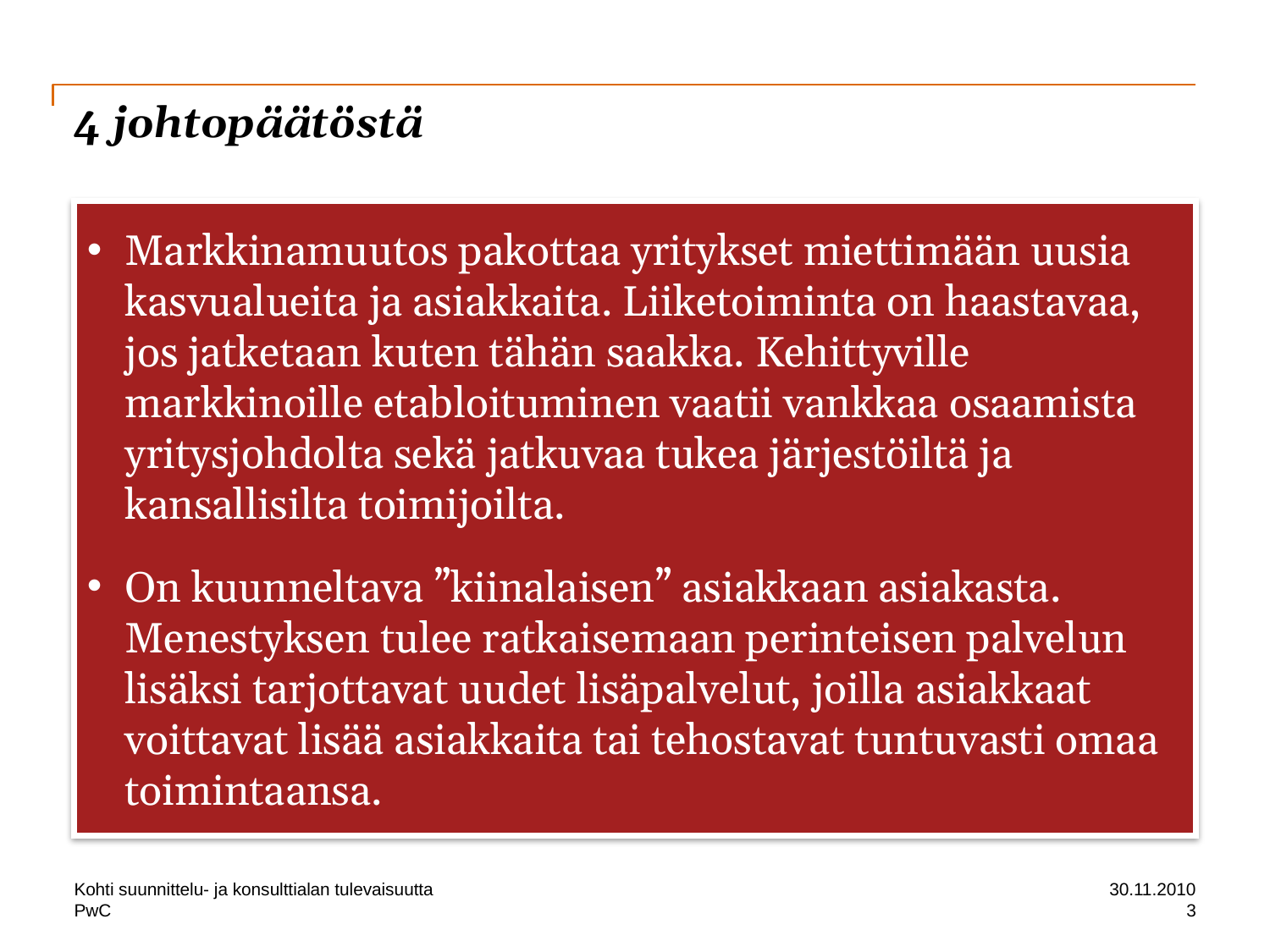

# 4 johtopäätöstä
Markkinamuutos pakottaa yritykset miettimään uusia kasvualueita ja asiakkaita. Liiketoiminta on haastavaa, jos jatketaan kuten tähän saakka. Kehittyville markkinoille etabloituminen vaatii vankkaa osaamista yritysjohdolta sekä jatkuvaa tukea järjestöiltä ja kansallisilta toimijoilta.
On kuunneltava ”kiinalaisen” asiakkaan asiakasta. Menestyksen tulee ratkaisemaan perinteisen palvelun lisäksi tarjottavat uudet lisäpalvelut, joilla asiakkaat voittavat lisää asiakkaita tai tehostavat tuntuvasti omaa toimintaansa.
Kohti suunnittelu- ja konsulttialan tulevaisuutta
30.11.2010
3